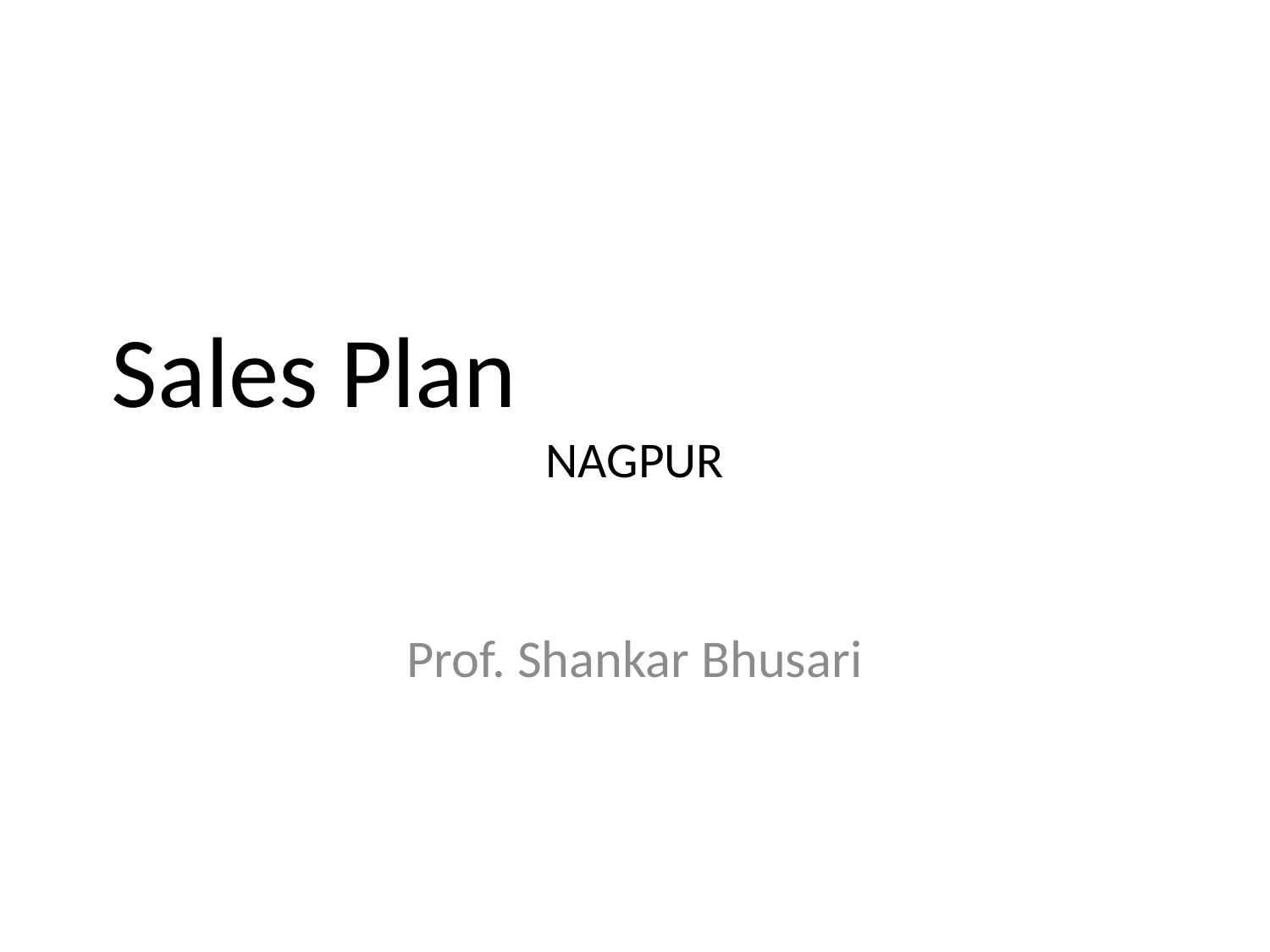

# Sales Plan                                       NAGPUR

Prof. Shankar Bhusari